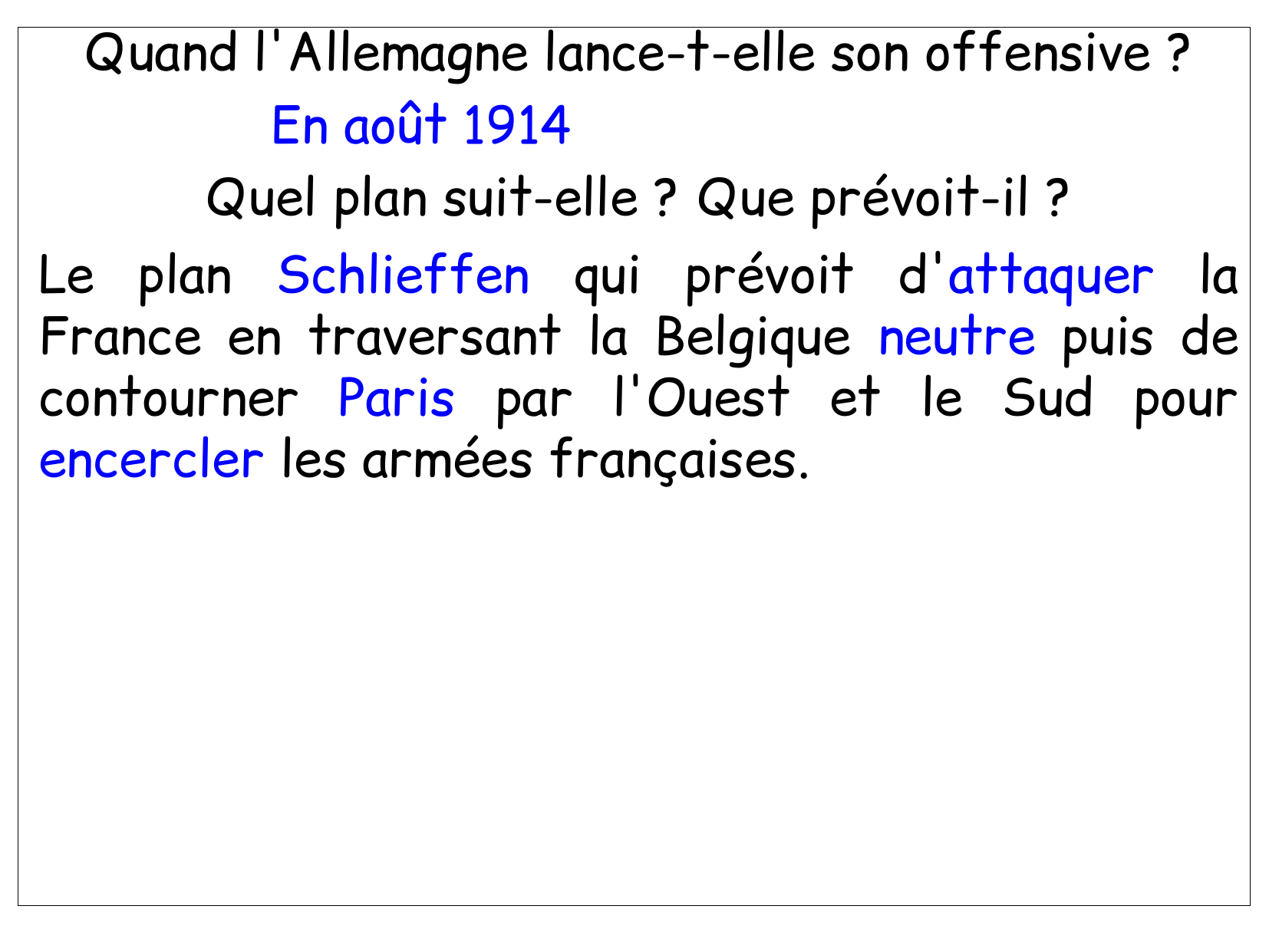

Quand l'Allemagne lance-t-elle son offensive ?

En août 1914
Quel plan suit-elle ? Que prévoit-il ?
Le plan Schlieffen qui prévoit d'attaquer la France en traversant la Belgique neutre puis de contourner Paris par l'Ouest et le Sud pour encercler les armées françaises.